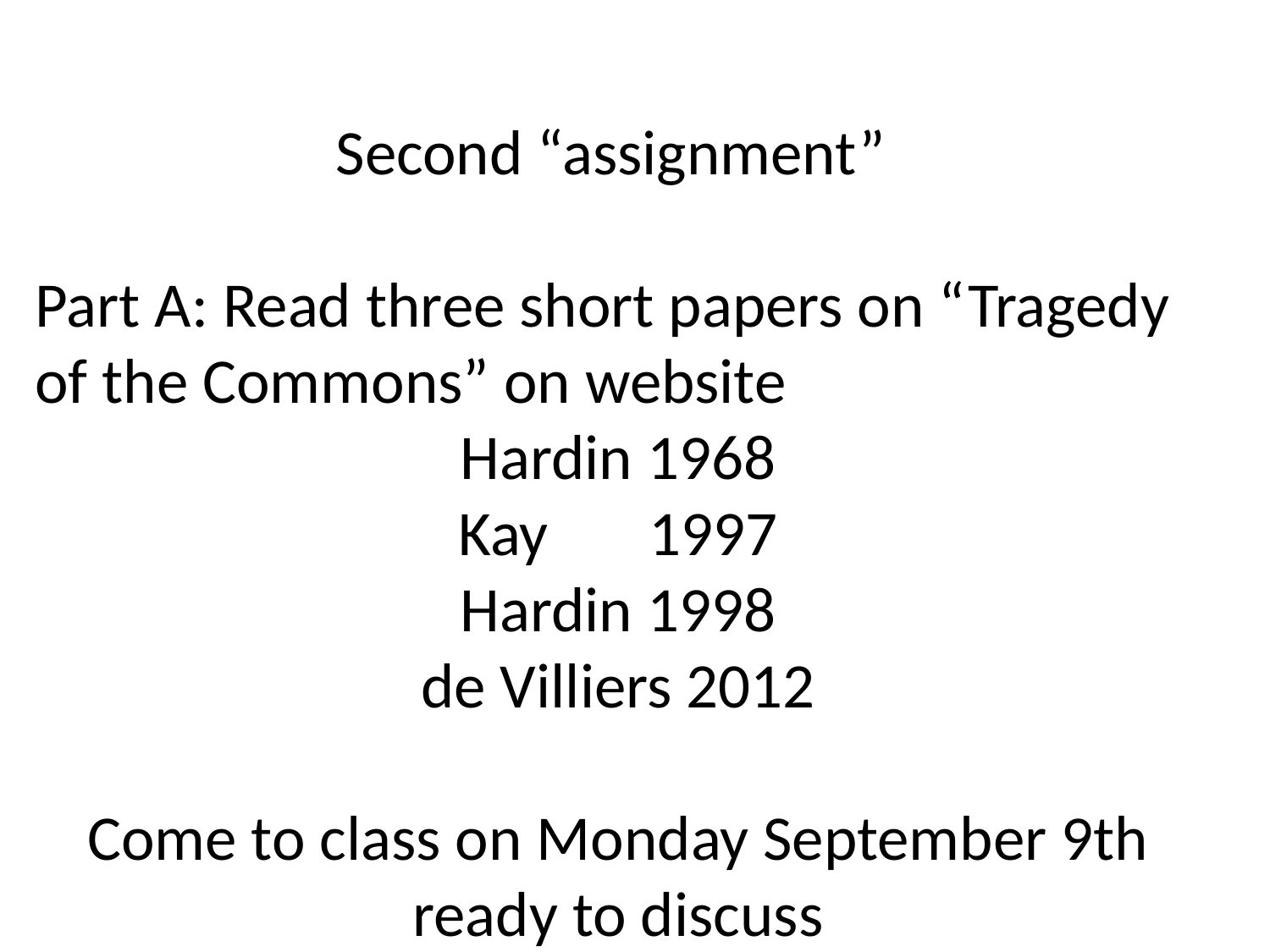

Second “assignment”

Part A: Read three short papers on “Tragedy of the Commons” on website
Hardin 1968
Kay       1997
Hardin 1998
de Villiers 2012

Come to class on Monday September 9th ready to discuss